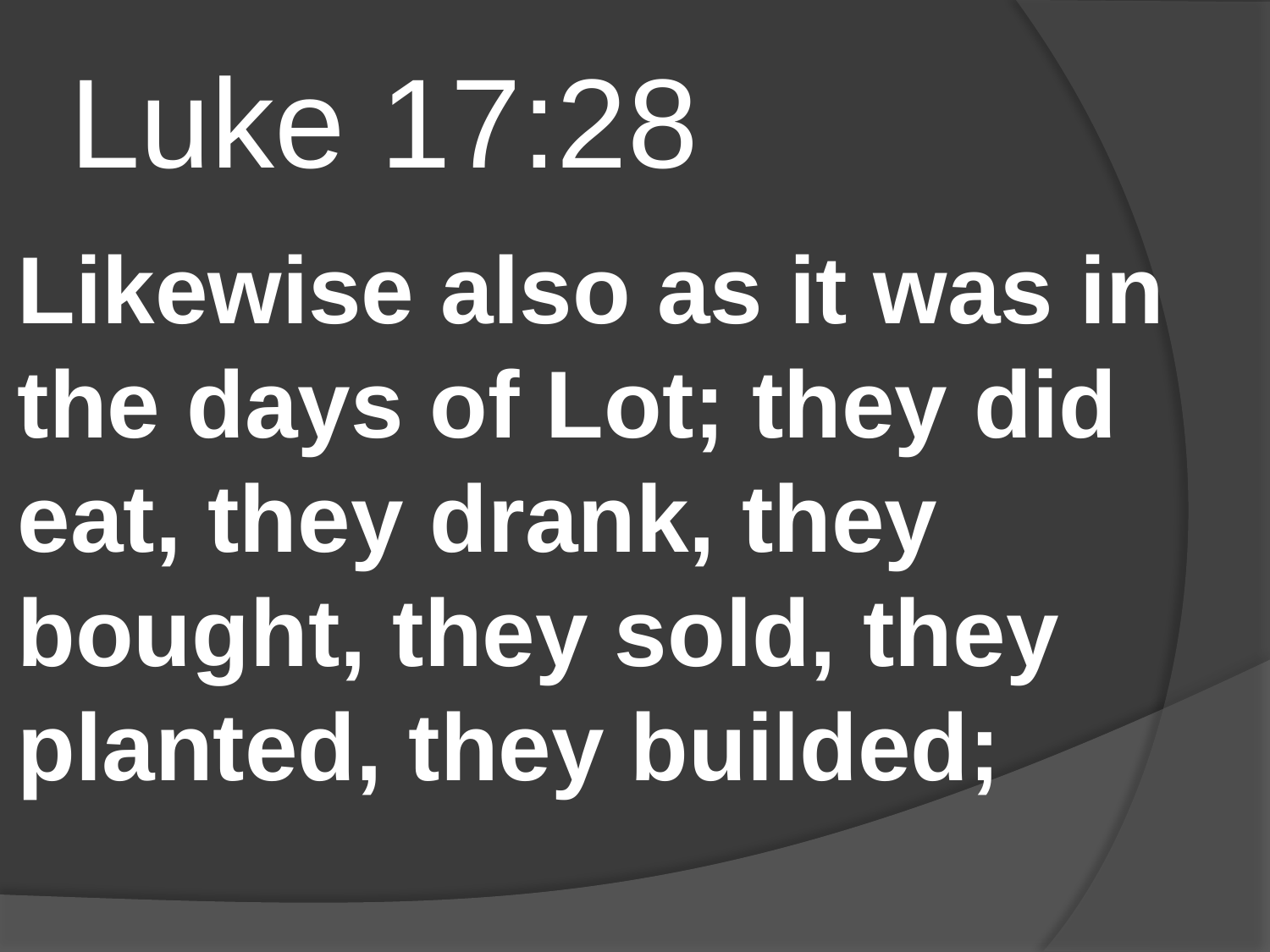

# Luke 17:28
Likewise also as it was in the days of Lot; they did eat, they drank, they bought, they sold, they planted, they builded;